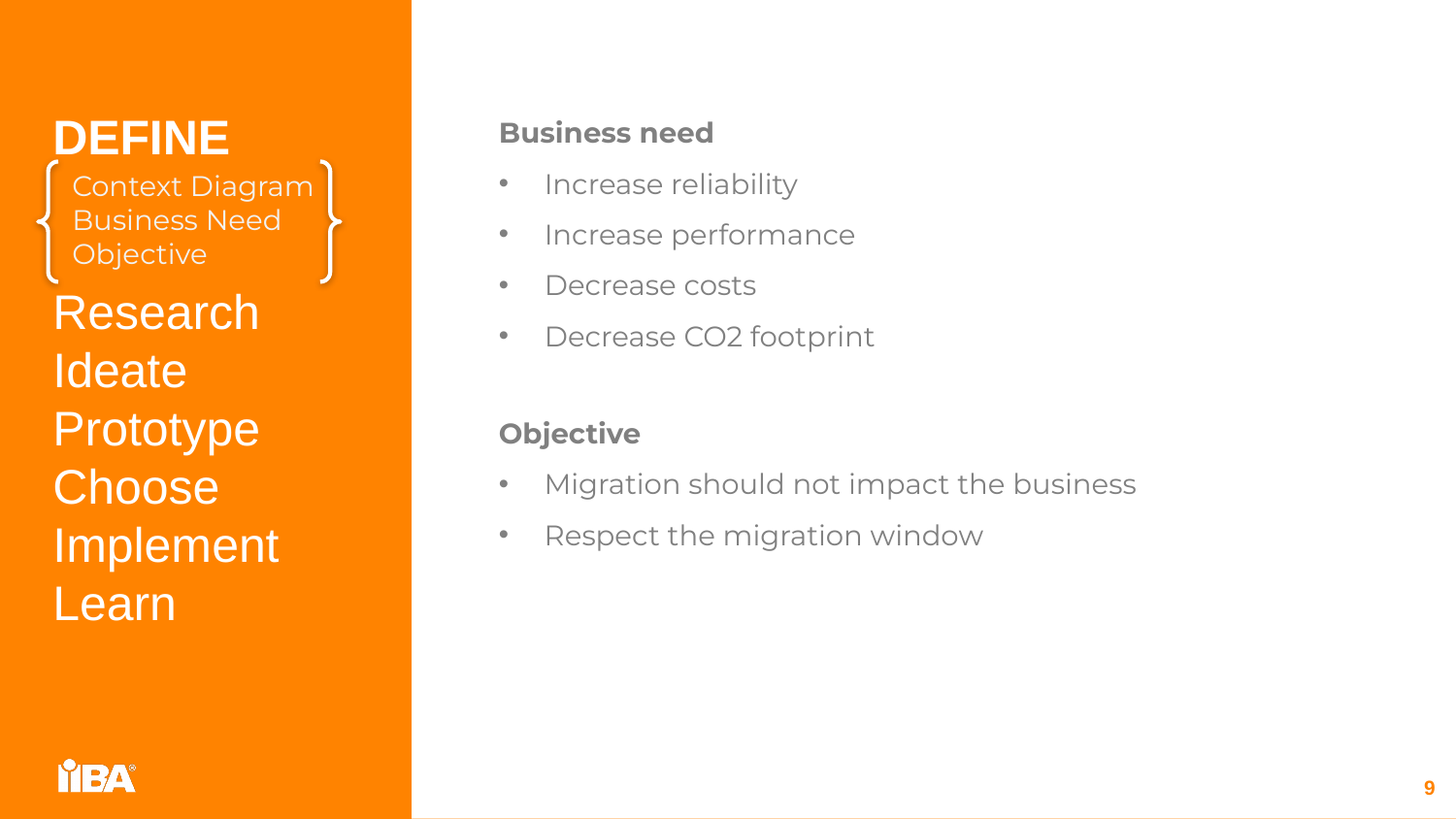

# DEFINE Research Ideate Prototype Choose Implement Learn
Business need
Increase reliability
Increase performance
Decrease costs
Decrease CO2 footprint

Context Diagram
Business Need
Objective
Objective
Migration should not impact the business
Respect the migration window

9